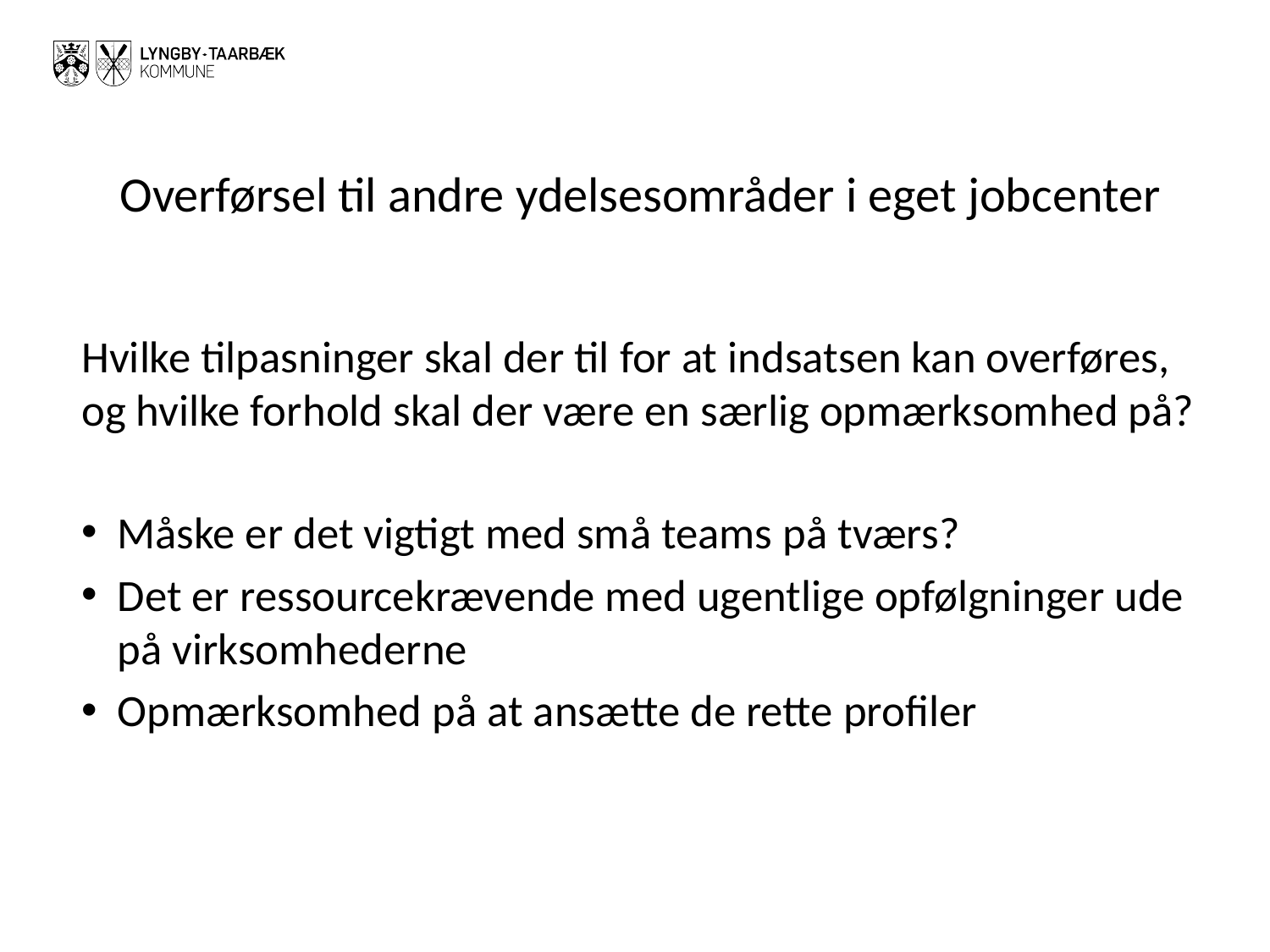

# Overførsel til andre ydelsesområder i eget jobcenter
Hvilke tilpasninger skal der til for at indsatsen kan overføres, og hvilke forhold skal der være en særlig opmærksomhed på?

Måske er det vigtigt med små teams på tværs?
Det er ressourcekrævende med ugentlige opfølgninger ude på virksomhederne
Opmærksomhed på at ansætte de rette profiler